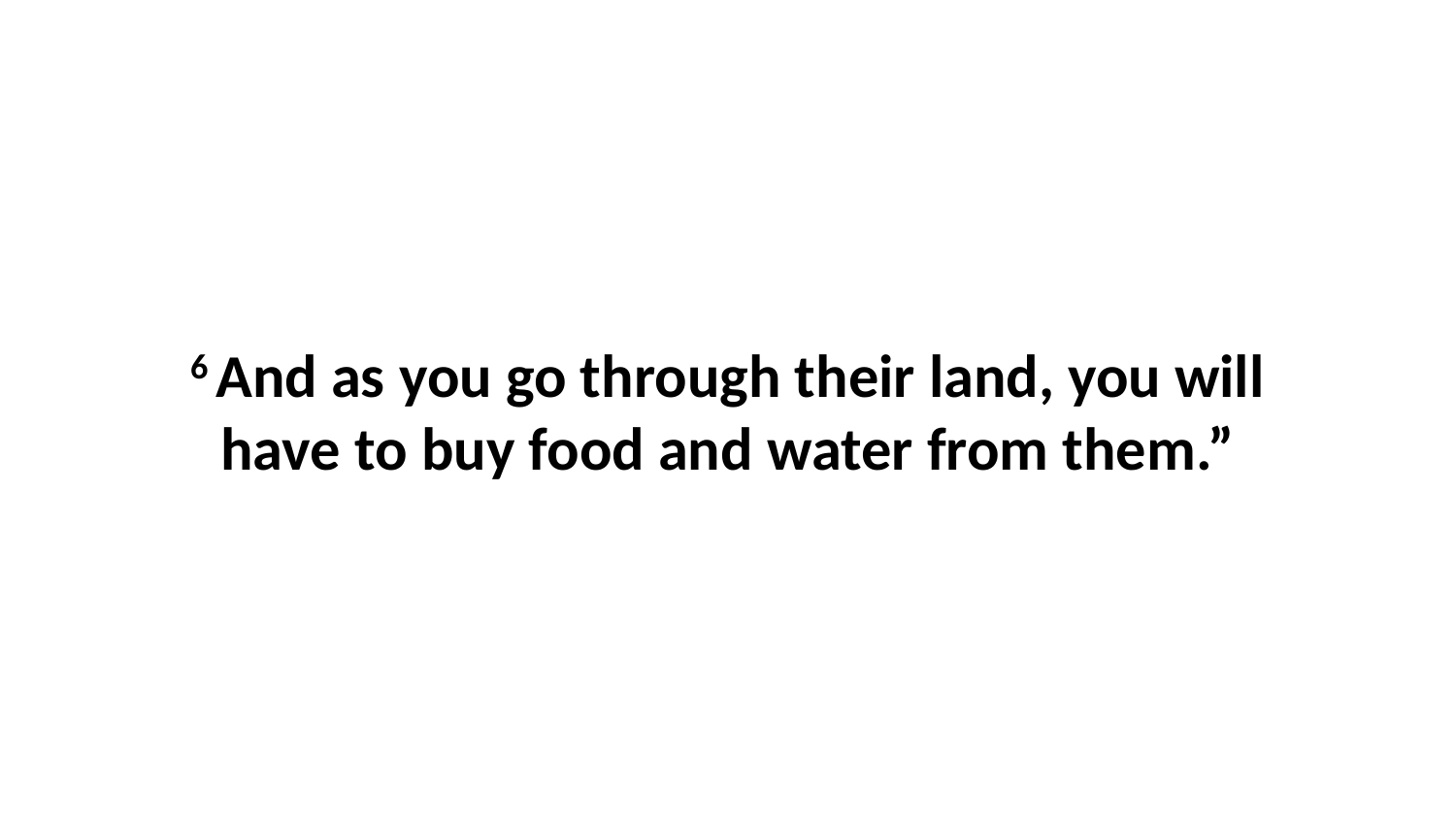

6 And as you go through their land, you will have to buy food and water from them.”